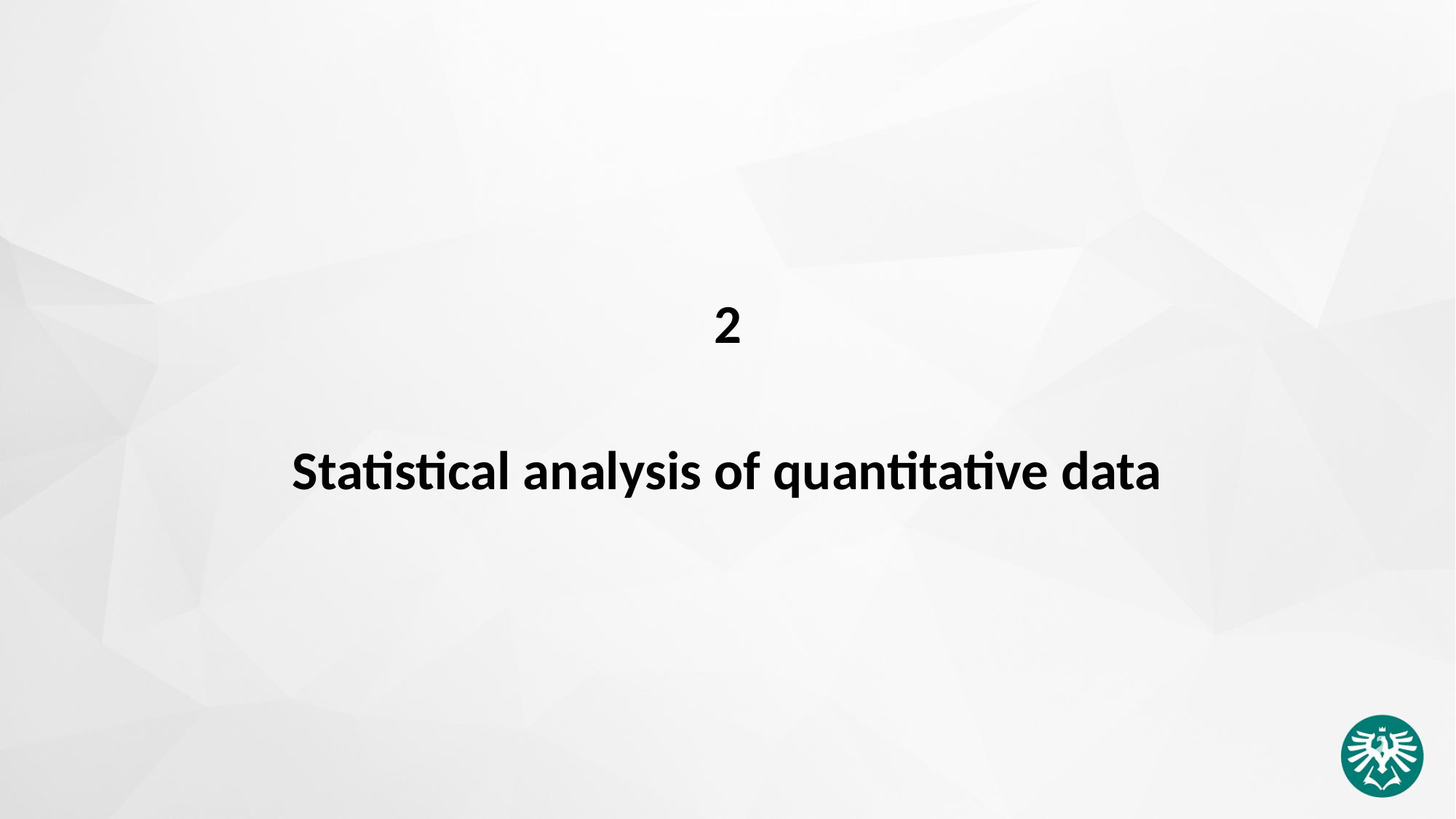

#
2
Statistical analysis of quantitative data